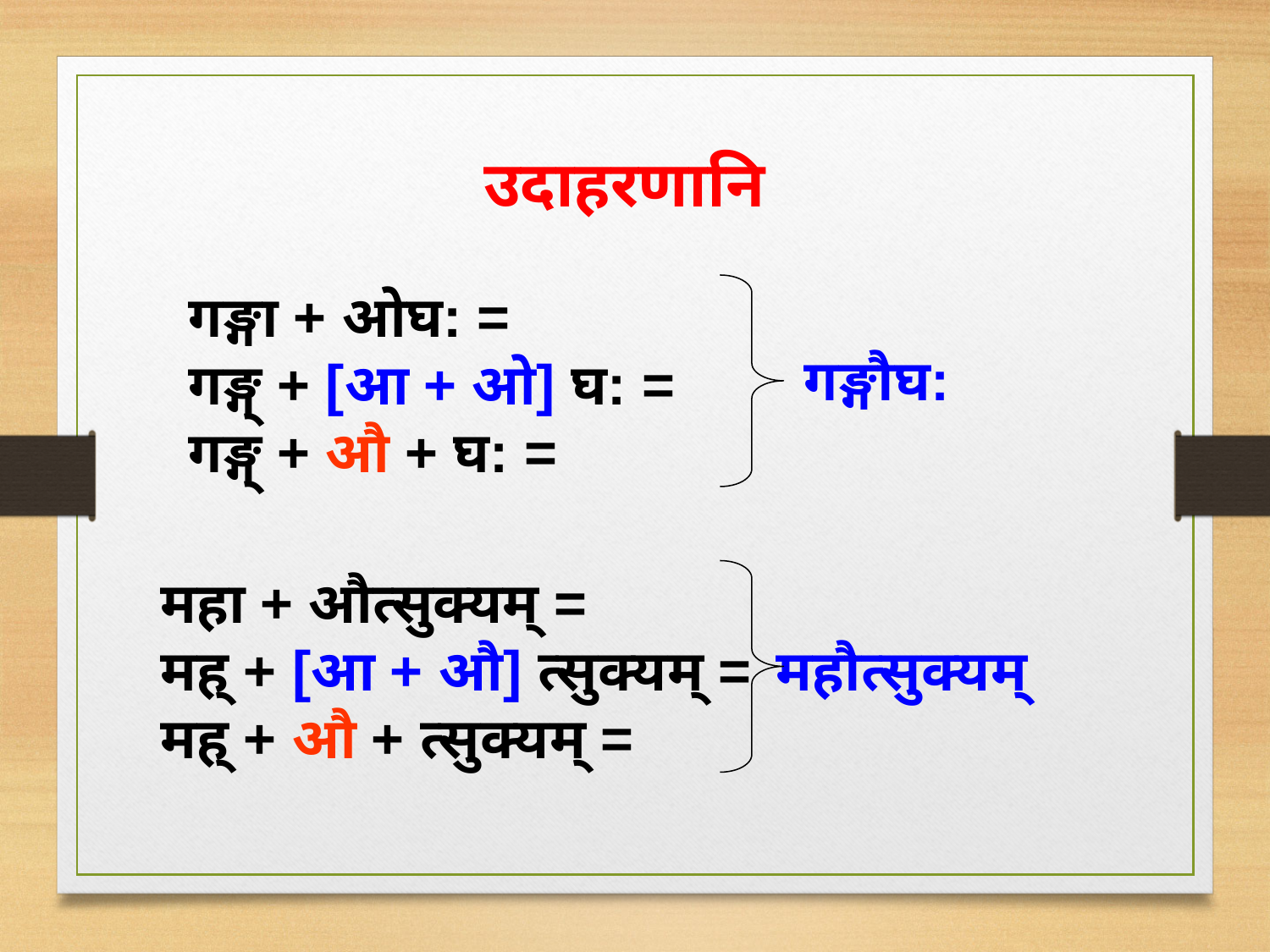

उदाहरणानि
गङ्गा + ओघ: =
गङ्ग् + [आ + ओ] घ: =
गङ्ग् + औ + घ: =

गङ्गौघ:
महा + औत्सुक्यम् =
मह् + [आ + औ] त्सुक्यम् =
मह् + औ + त्सुक्यम् =

महौत्सुक्यम्